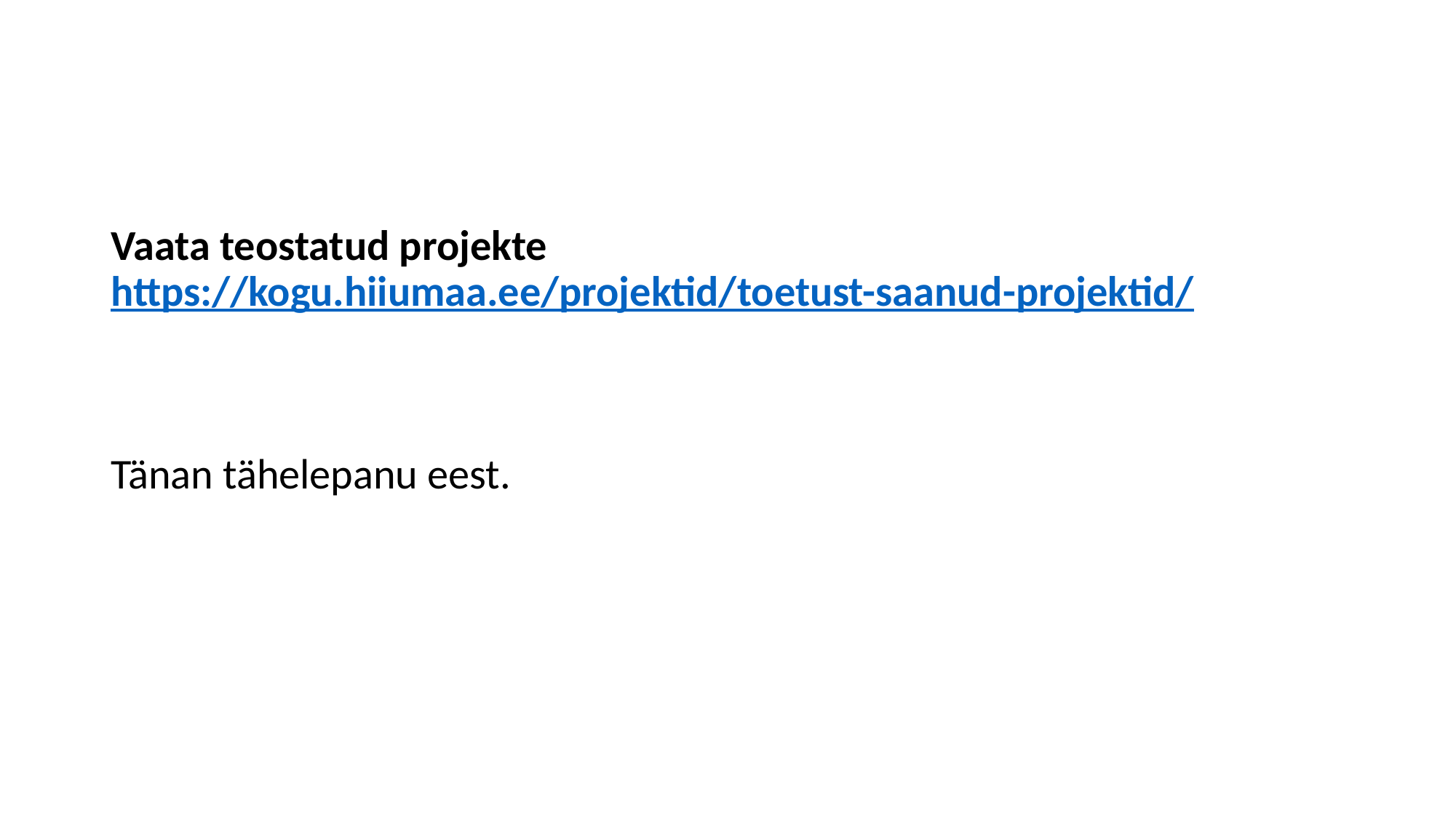

#
Vaata teostatud projekte https://kogu.hiiumaa.ee/projektid/toetust-saanud-projektid/

Tänan tähelepanu eest.